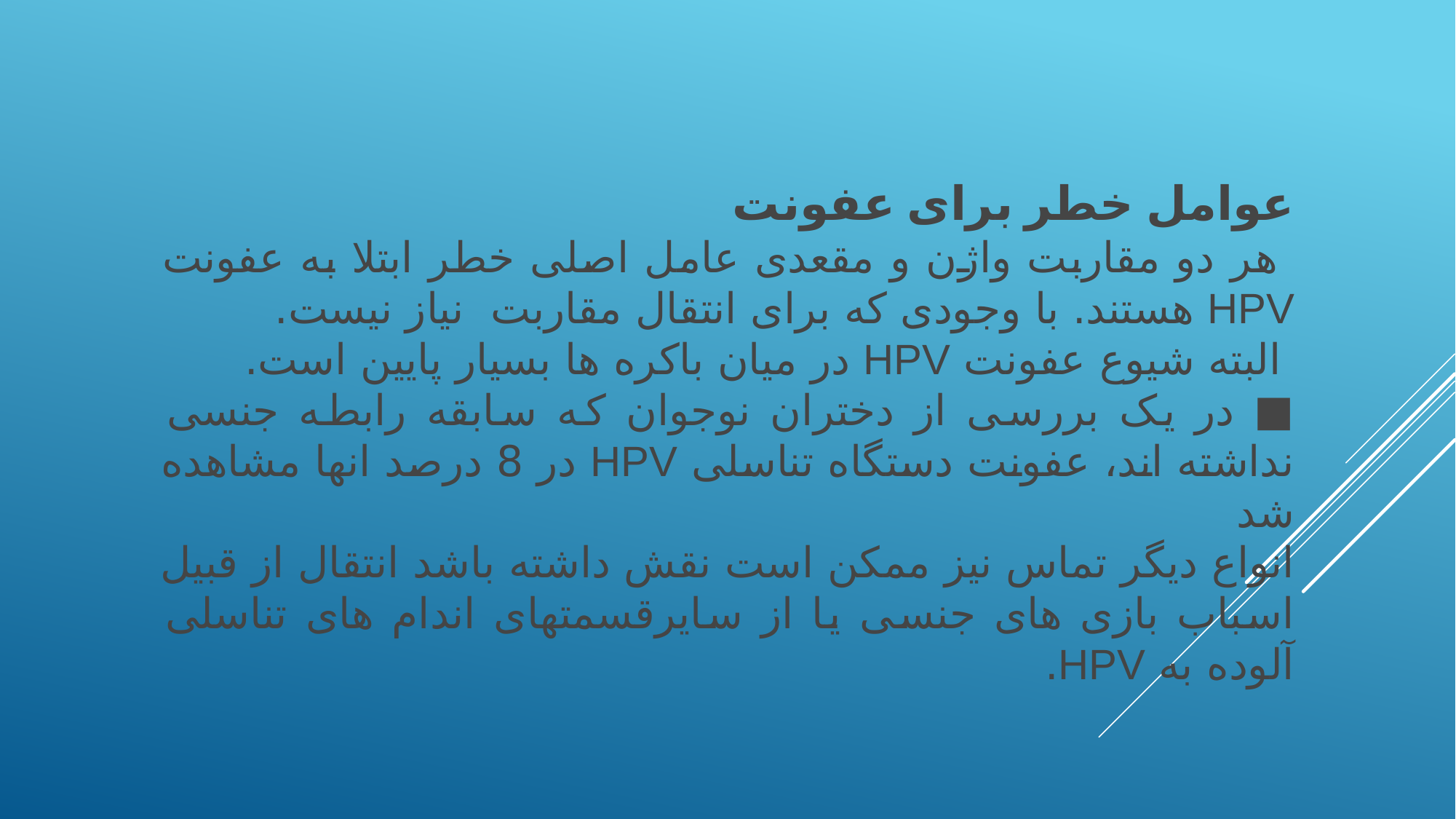

عوامل خطر برای عفونت
 هر دو مقاربت واژن و مقعدی عامل اصلی خطر ابتلا به عفونت HPV هستند. با وجودی که برای انتقال مقاربت  نیاز نیست.
 البته شیوع عفونت HPV در میان باکره ها بسیار پایین است.
■ در یک بررسی از دختران نوجوان که سابقه رابطه جنسی نداشته اند، عفونت دستگاه تناسلی HPV در 8 درصد انها مشاهده شد
انواع دیگر تماس نیز ممکن است نقش داشته باشد انتقال از قبیل اسباب بازی های جنسی یا از سایرقسمتهای اندام های تناسلی آلوده به HPV.